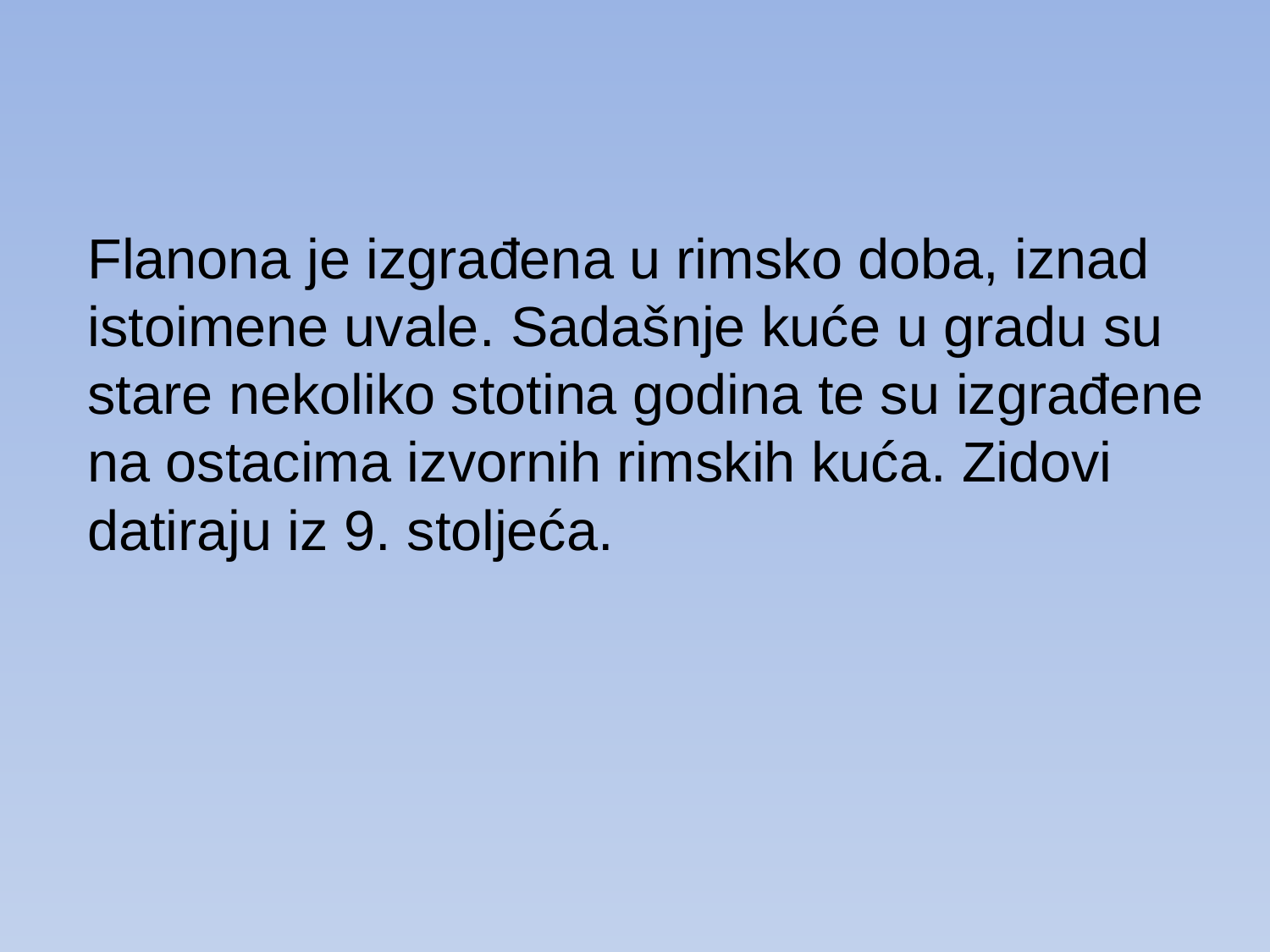

Flanona je izgrađena u rimsko doba, iznad istoimene uvale. Sadašnje kuće u gradu su stare nekoliko stotina godina te su izgrađene na ostacima izvornih rimskih kuća. Zidovi datiraju iz 9. stoljeća.